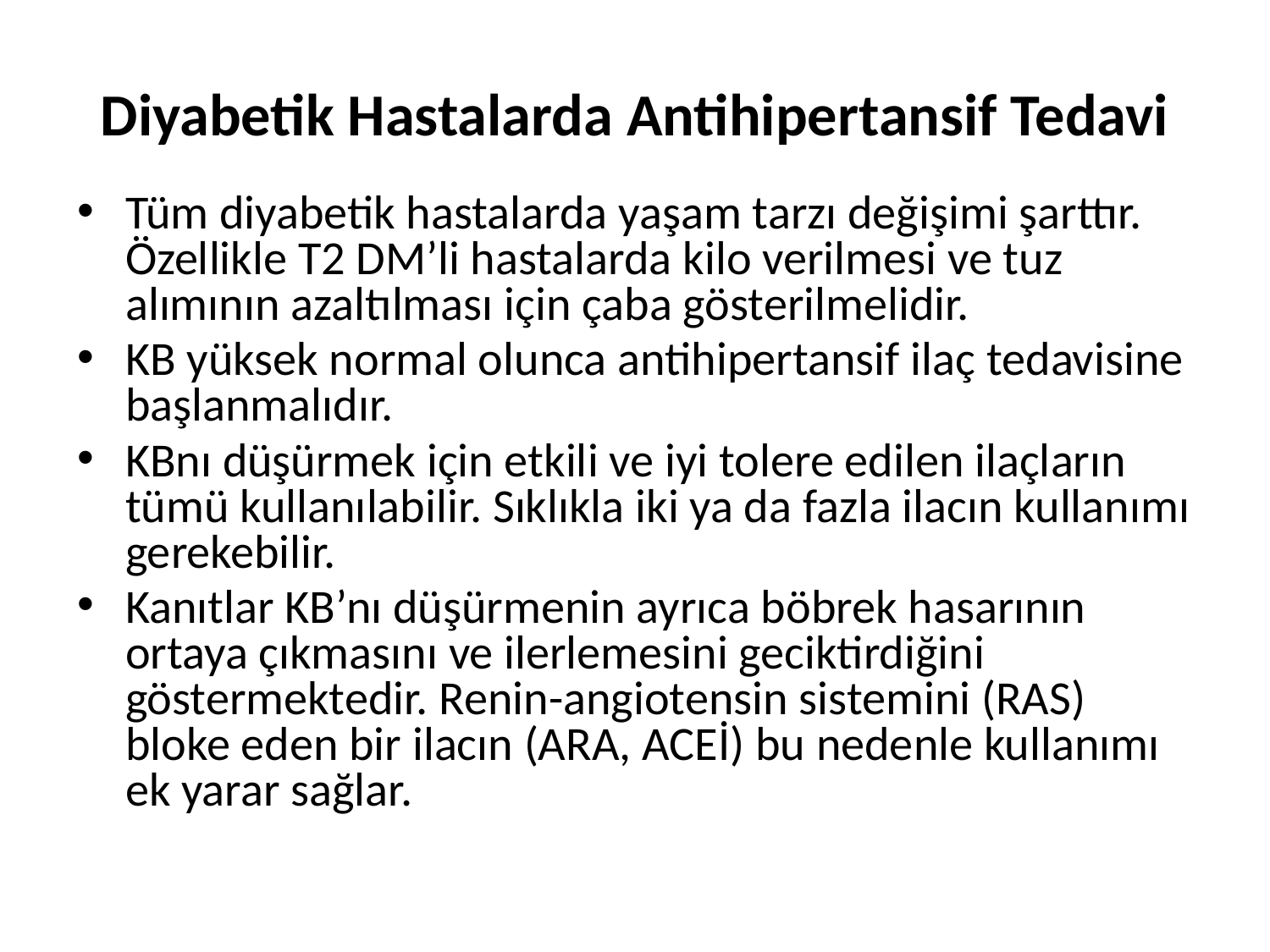

# Diyabetik Hastalarda Antihipertansif Tedavi
Tüm diyabetik hastalarda yaşam tarzı değişimi şarttır. Özellikle T2 DM’li hastalarda kilo verilmesi ve tuz alımının azaltılması için çaba gösterilmelidir.
KB yüksek normal olunca antihipertansif ilaç tedavisine başlanmalıdır.
KBnı düşürmek için etkili ve iyi tolere edilen ilaçların tümü kullanılabilir. Sıklıkla iki ya da fazla ilacın kullanımı gerekebilir.
Kanıtlar KB’nı düşürmenin ayrıca böbrek hasarının ortaya çıkmasını ve ilerlemesini geciktirdiğini göstermektedir. Renin-angiotensin sistemini (RAS) bloke eden bir ilacın (ARA, ACEİ) bu nedenle kullanımı ek yarar sağlar.